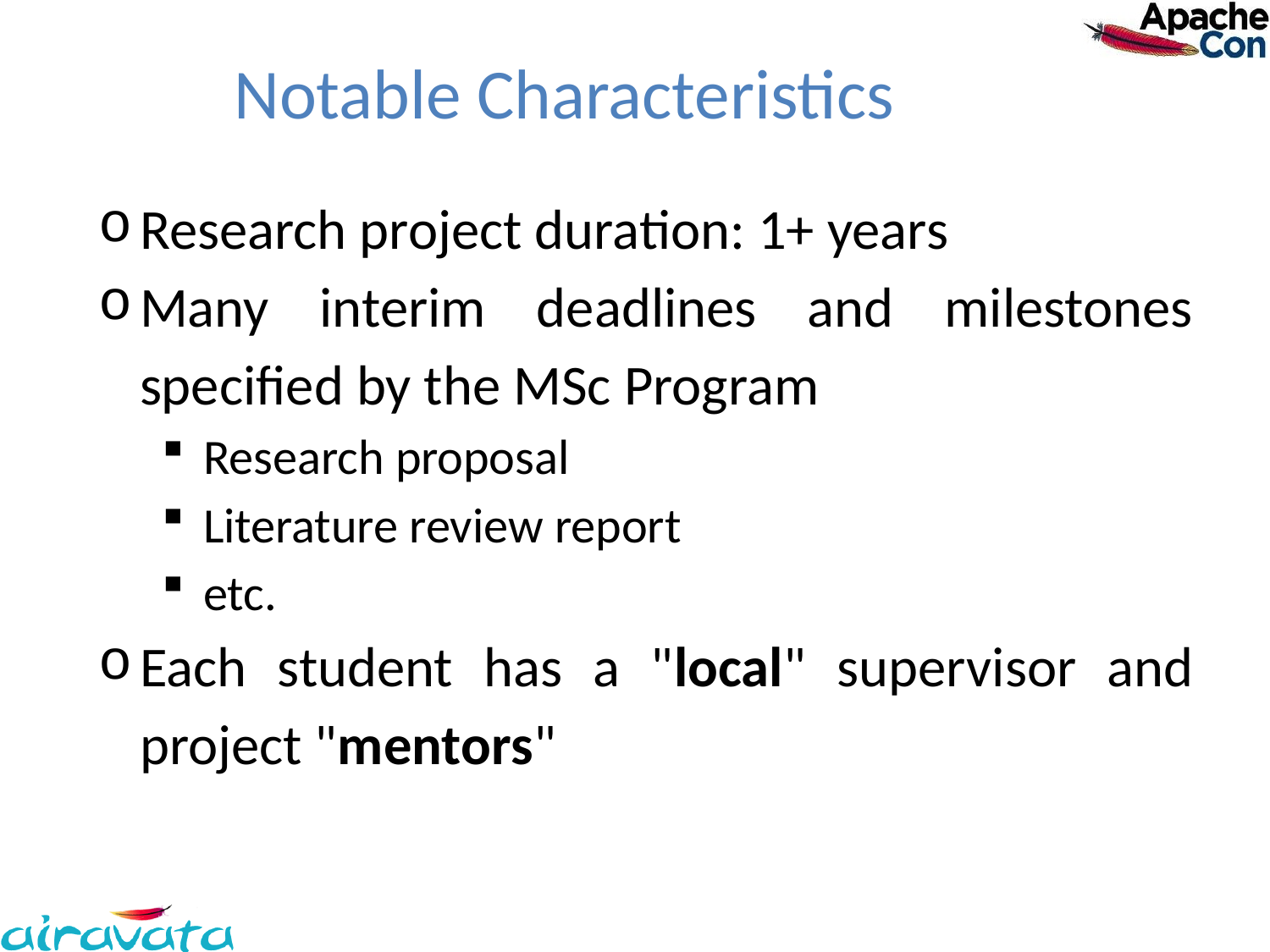

# Notable Characteristics
Research project duration: 1+ years
Many interim deadlines and milestones specified by the MSc Program
Research proposal
Literature review report
etc.
Each student has a "local" supervisor and project "mentors"